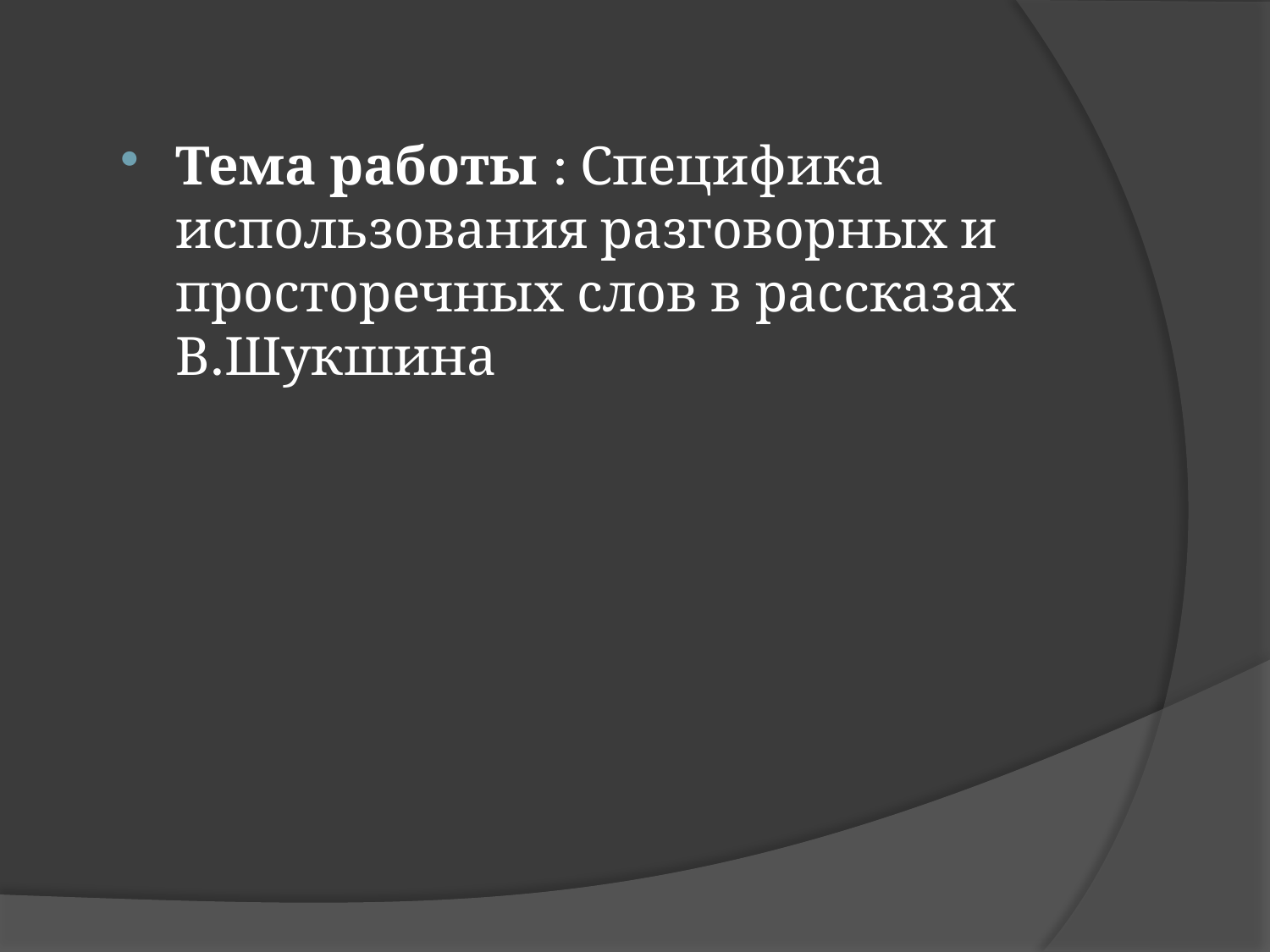

Тема работы : Специфика использования разговорных и просторечных слов в рассказах В.Шукшина

#